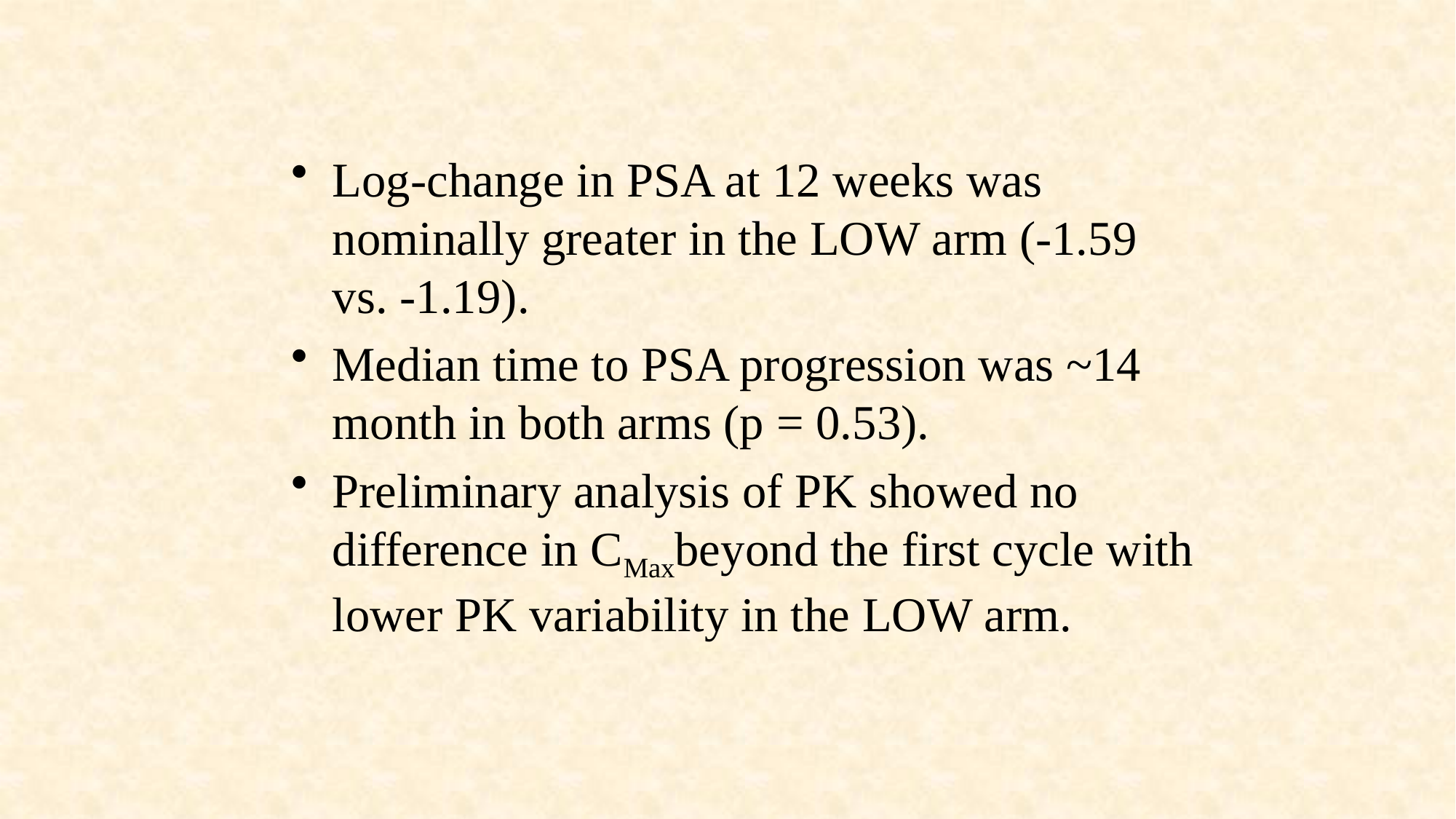

Log-change in PSA at 12 weeks was nominally greater in the LOW arm (-1.59 vs. -1.19).
Median time to PSA progression was ~14 month in both arms (p = 0.53).
Preliminary analysis of PK showed no difference in CMaxbeyond the first cycle with lower PK variability in the LOW arm.